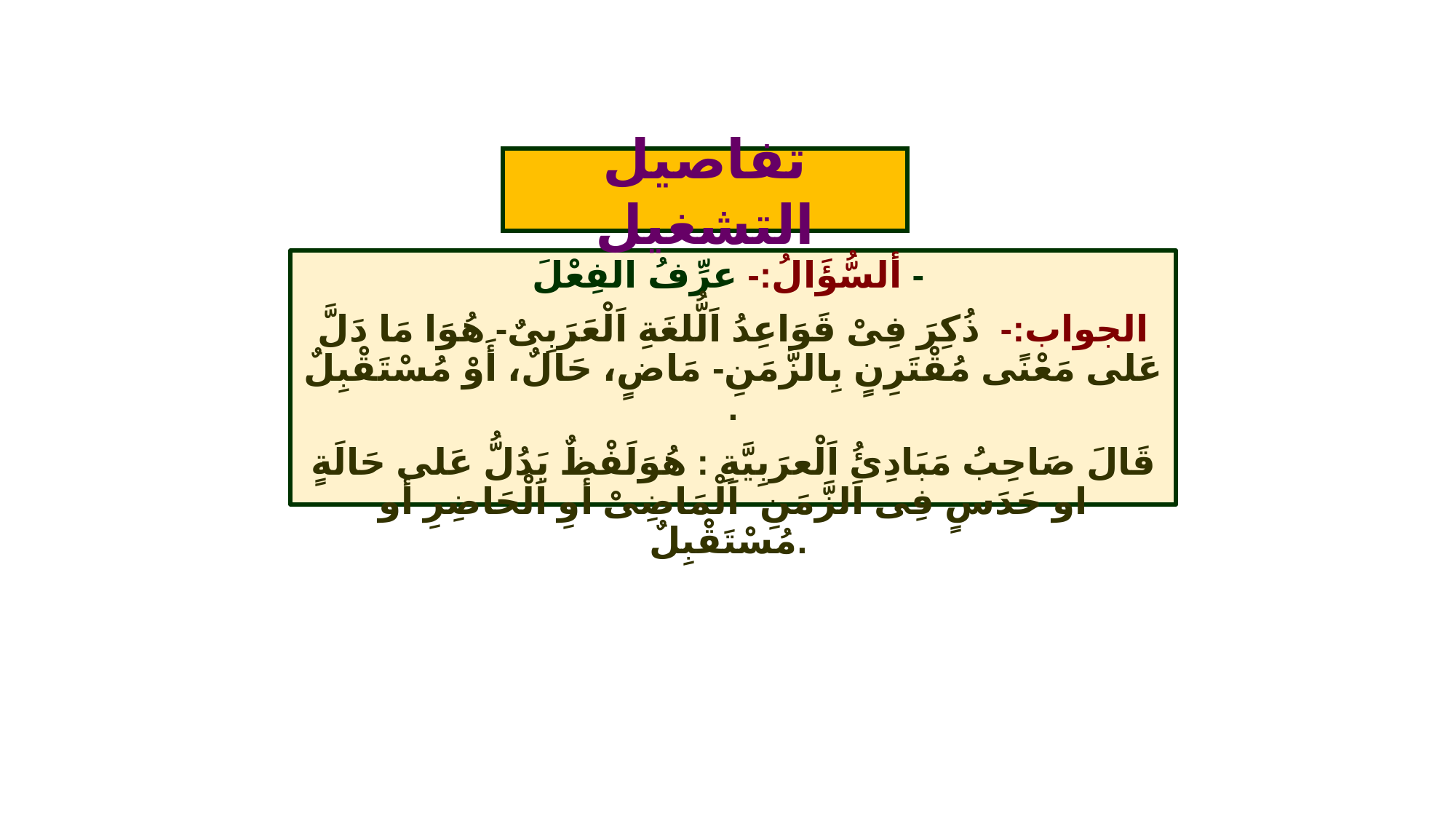

تفاصيل التشغيل
ألسُّؤَالُ:- عرِّفُ الفِعْلَ -
الجواب:-  ذُكِرَ فِىْ قَوَاعِدُ اَلُّلغَةِ اَلْعَرَبِىٌ- هُوَا مَا دَلَّ عَلى مَعْنًى مُقْتَرِنٍ بِالزَّمَنِ- مَاضٍ، حَالٌ، أَوْ مُسْتَقْبِلٌ .
قَالَ صَاحِبُ مَبَادِئُ اَلْعرَبِيَّةِ : هُوَلَفْظٌ يَدُلُّ عَلى حَالَةٍ او حَدَسٍ فِى اَلزَّمَنِ  اَلْمَاضِىْ أوِ اَلْحَاضِرِ أو مُسْتَقْبِلٌ.